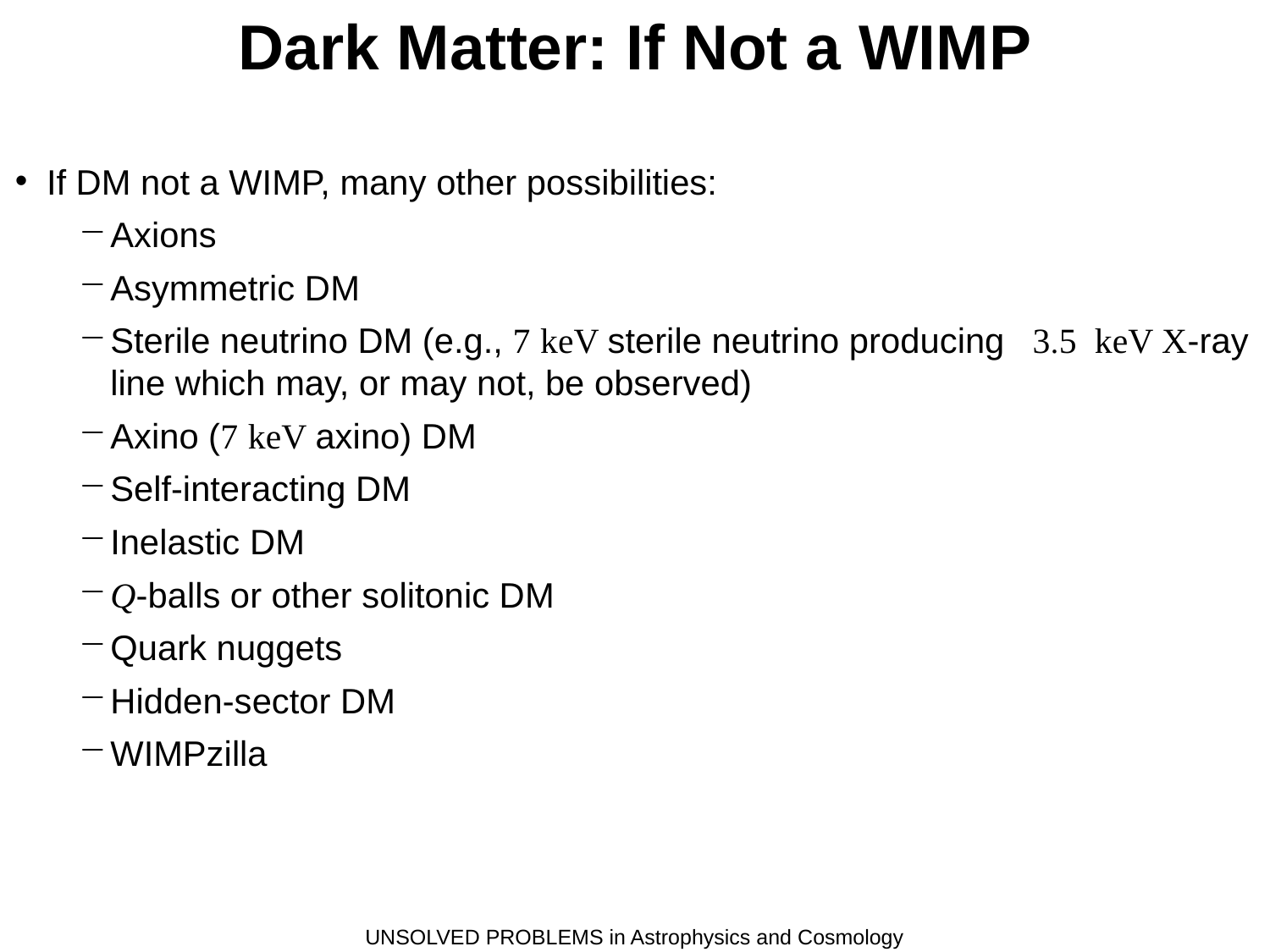

Dark Matter: If Not a WIMP
If DM not a WIMP, many other possibilities:
Axions
Asymmetric DM
Sterile neutrino DM (e.g., 7 keV sterile neutrino producing  3.5 keV X-ray line which may, or may not, be observed)
Axino (7 keV axino) DM
Self-interacting DM
Inelastic DM
Q-balls or other solitonic DM
Quark nuggets
Hidden-sector DM
WIMPzilla
UNSOLVED PROBLEMS in Astrophysics and Cosmology